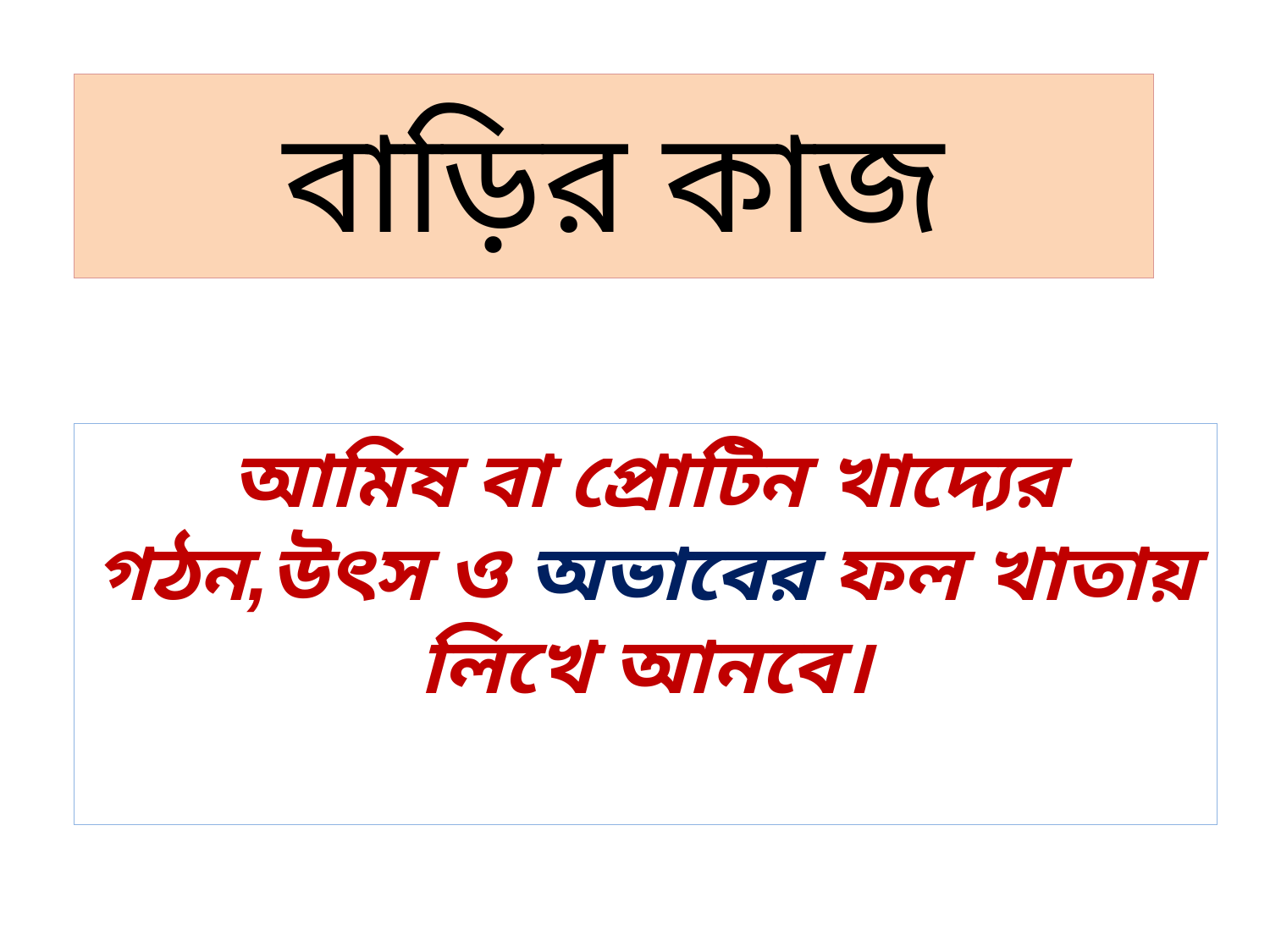

# বাড়ির কাজ
আমিষ বা প্রোটিন খাদ্যের গঠন,উৎস ও অভাবের ফল খাতায় লিখে আনবে।